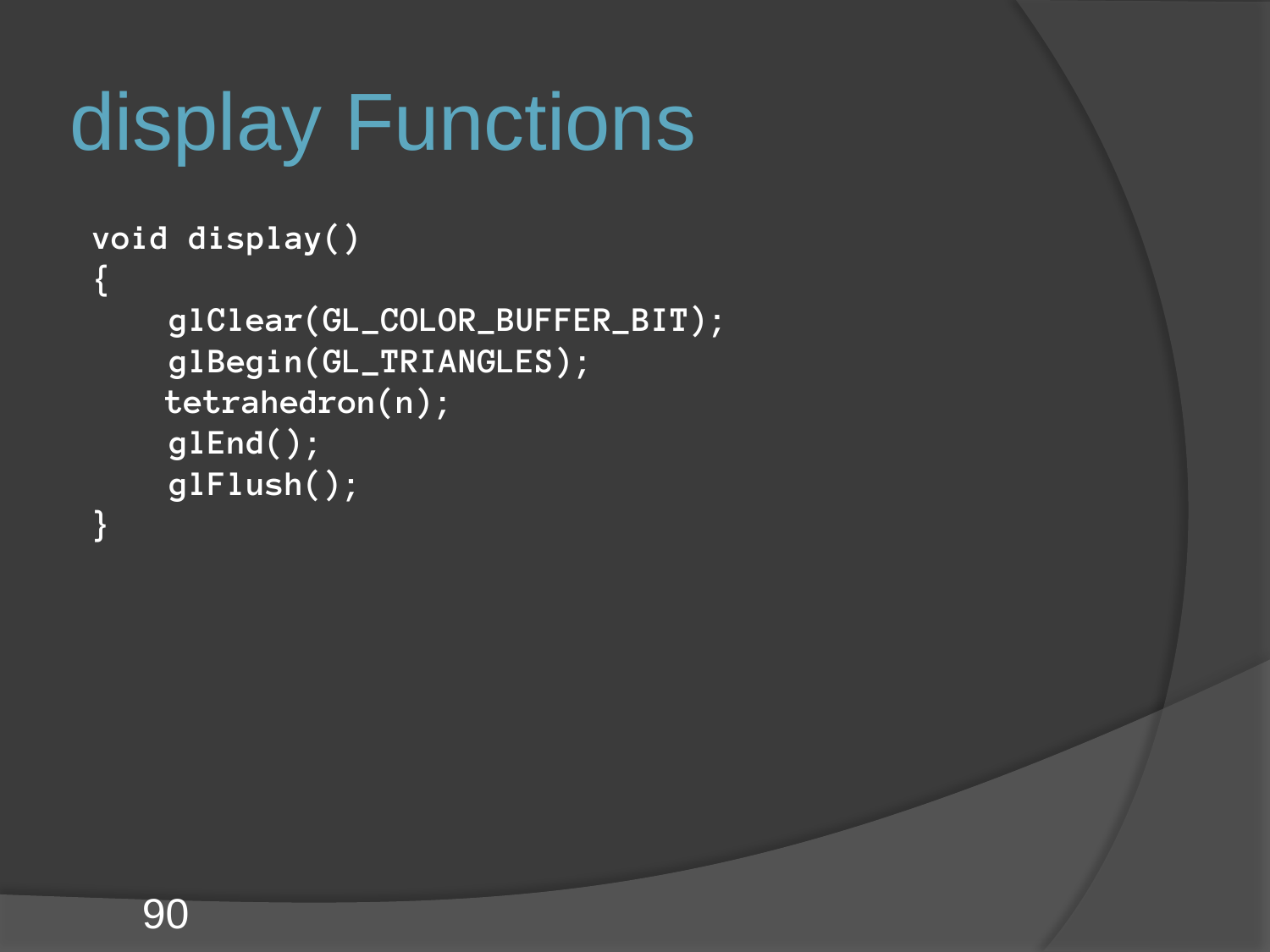

# display Functions
void display()
{
    glClear(GL_COLOR_BUFFER_BIT);
    glBegin(GL_TRIANGLES);
	 tetrahedron(n);
    glEnd();
    glFlush();
}
90